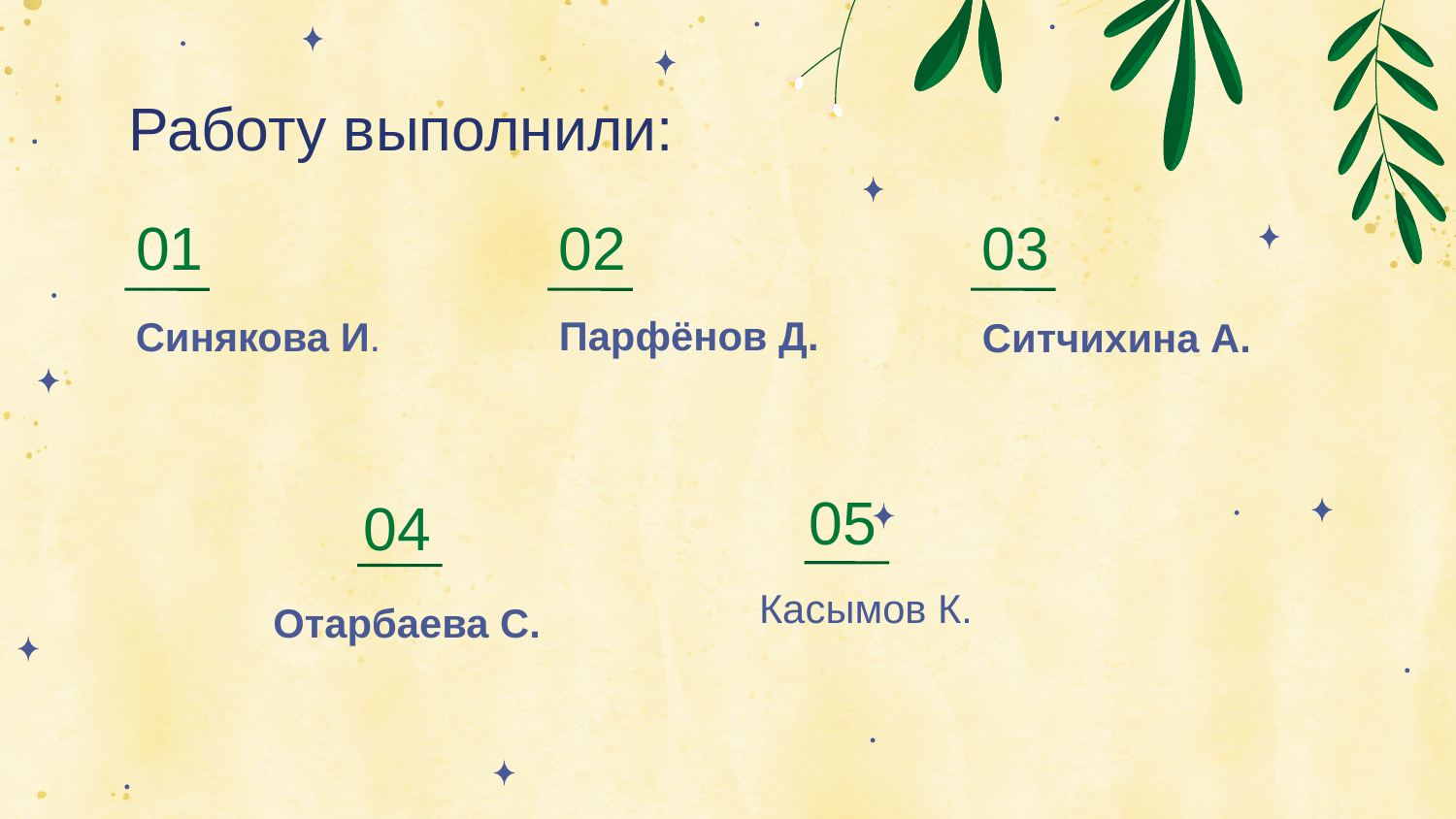

Работу выполнили:

01
02
03

Парфёнов Д.
Синякова И.
Ситчихина А.
05
04
Касымов К.

Отарбаева С.